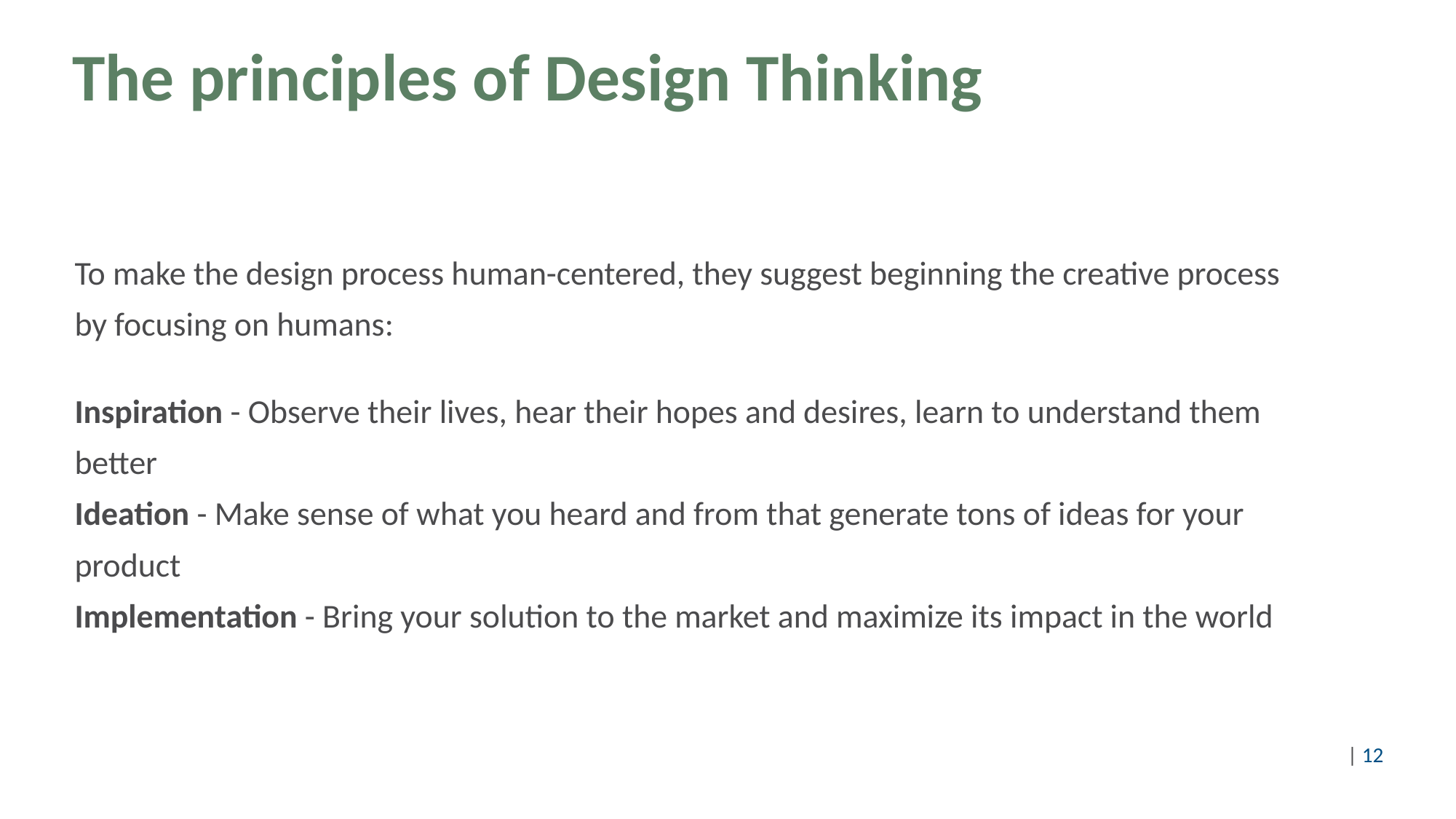

# The principles of Design Thinking

To make the design process human-centered, they suggest beginning the creative process
by focusing on humans:
Inspiration - Observe their lives, hear their hopes and desires, learn to understand them
better
Ideation - Make sense of what you heard and from that generate tons of ideas for your
product
Implementation - Bring your solution to the market and maximize its impact in the world